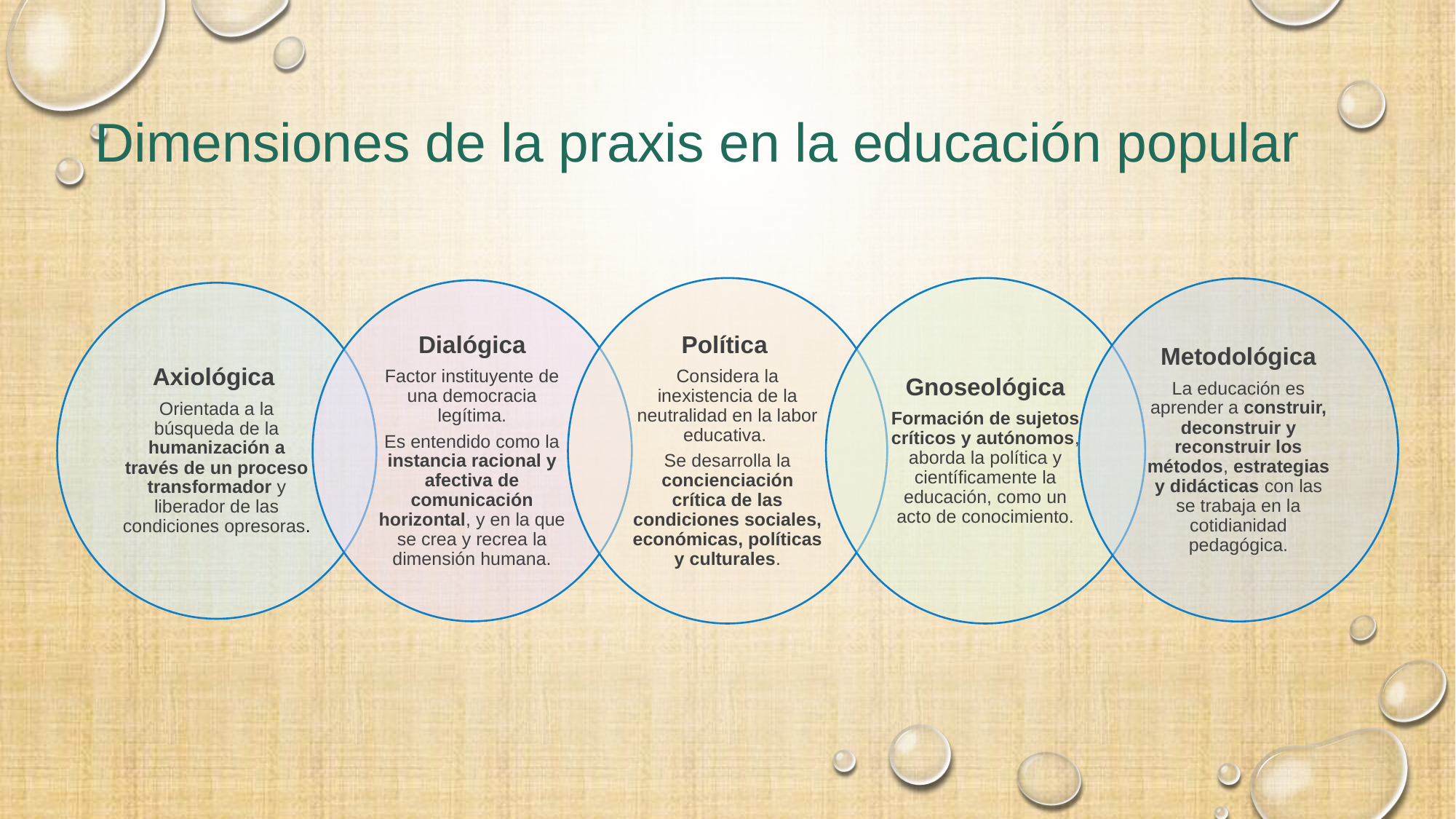

Dimensiones de la praxis en la educación popular
Axiológica
Orientada a la búsqueda de la humanización a través de un proceso transformador y liberador de las condiciones opresoras.
Dialógica
Factor instituyente de una democracia legítima.
Es entendido como la instancia racional y afectiva de comunicación horizontal, y en la que se crea y recrea la dimensión humana.
Política
Considera la inexistencia de la neutralidad en la labor educativa.
Se desarrolla la concienciación crítica de las condiciones sociales, económicas, políticas y culturales.
Gnoseológica
Formación de sujetos críticos y autónomos, aborda la política y científicamente la educación, como un acto de conocimiento.
Metodológica
La educación es aprender a construir, deconstruir y reconstruir los métodos, estrategias y didácticas con las se trabaja en la cotidianidad pedagógica.